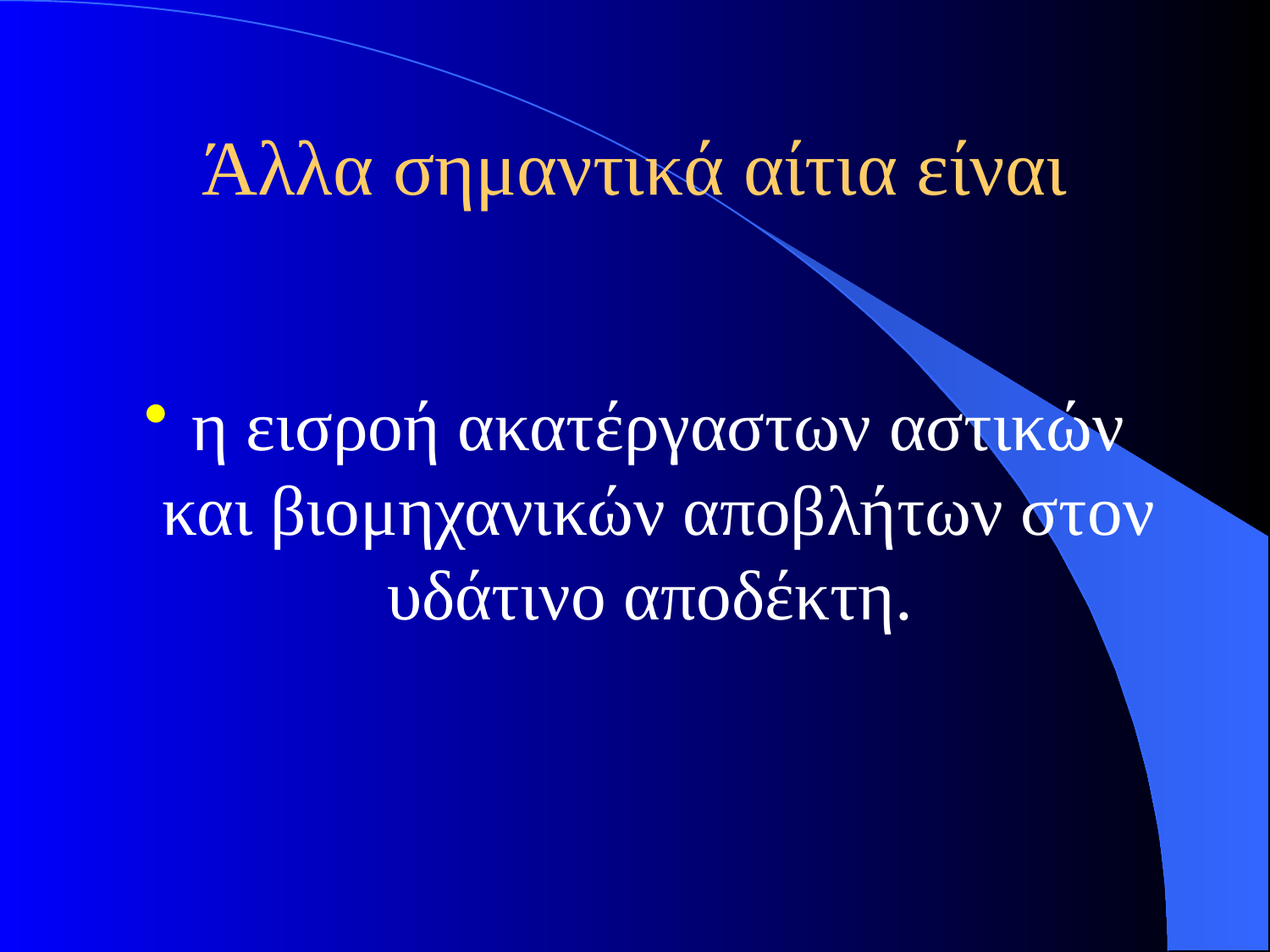

# Άλλα σημαντικά αίτια είναι

η εισροή ακατέργαστων αστικών και βιομηχανικών αποβλήτων στον υδάτινο αποδέκτη.